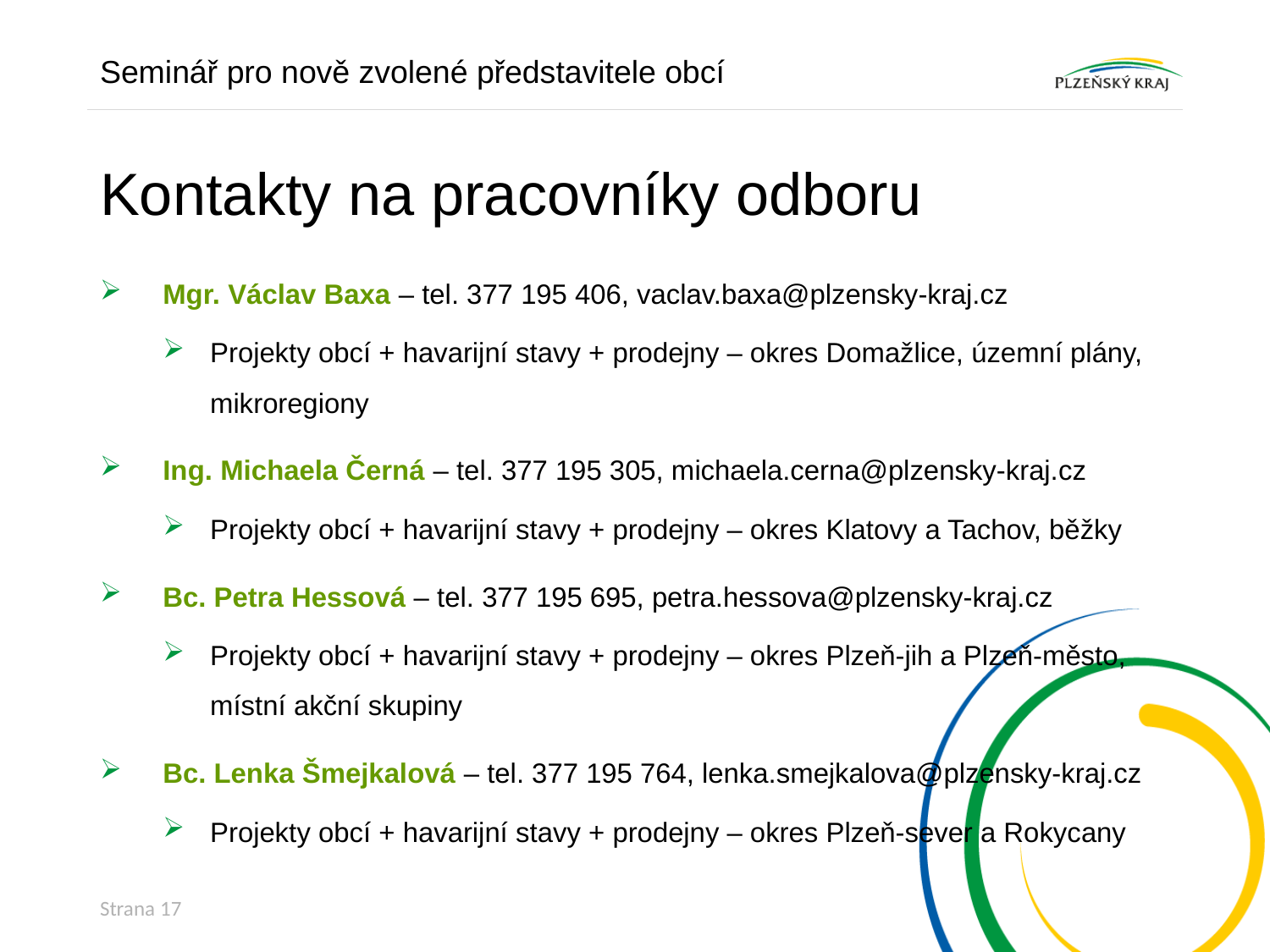

Seminář pro nově zvolené představitele obcí
# Kontakty na pracovníky odboru
Mgr. Václav Baxa – tel. 377 195 406, vaclav.baxa@plzensky-kraj.cz
Projekty obcí + havarijní stavy + prodejny – okres Domažlice, územní plány, mikroregiony
Ing. Michaela Černá – tel. 377 195 305, michaela.cerna@plzensky-kraj.cz
Projekty obcí + havarijní stavy + prodejny – okres Klatovy a Tachov, běžky
Bc. Petra Hessová – tel. 377 195 695, petra.hessova@plzensky-kraj.cz
Projekty obcí + havarijní stavy + prodejny – okres Plzeň-jih a Plzeň-město, místní akční skupiny
Bc. Lenka Šmejkalová – tel. 377 195 764, lenka.smejkalova@plzensky-kraj.cz
Projekty obcí + havarijní stavy + prodejny – okres Plzeň-sever a Rokycany

Strana 17